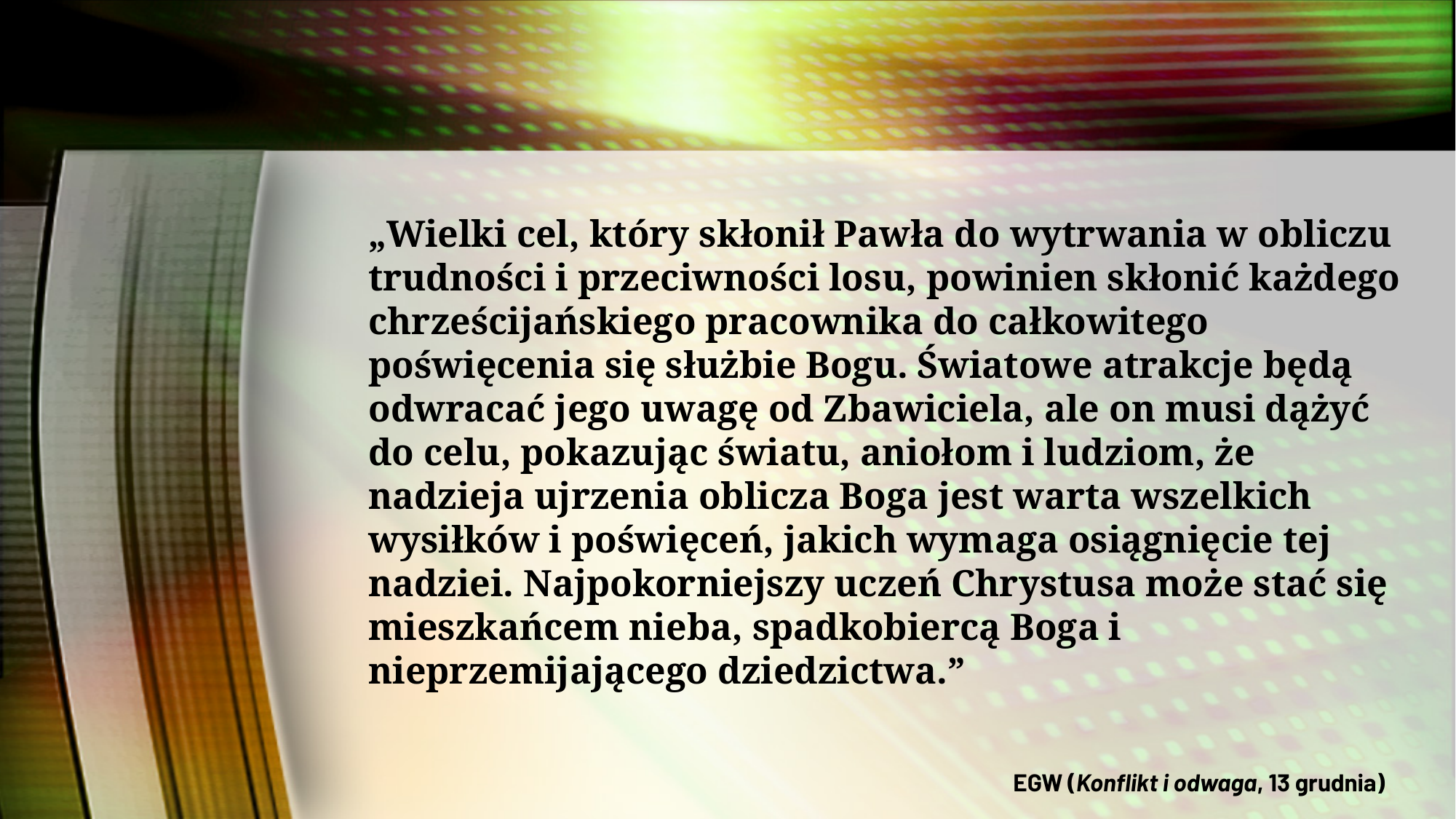

„Wielki cel, który skłonił Pawła do wytrwania w obliczu trudności i przeciwności losu, powinien skłonić każdego chrześcijańskiego pracownika do całkowitego poświęcenia się służbie Bogu. Światowe atrakcje będą odwracać jego uwagę od Zbawiciela, ale on musi dążyć do celu, pokazując światu, aniołom i ludziom, że nadzieja ujrzenia oblicza Boga jest warta wszelkich wysiłków i poświęceń, jakich wymaga osiągnięcie tej nadziei. Najpokorniejszy uczeń Chrystusa może stać się mieszkańcem nieba, spadkobiercą Boga i nieprzemijającego dziedzictwa.”
EGW (Konflikt i odwaga, 13 grudnia)